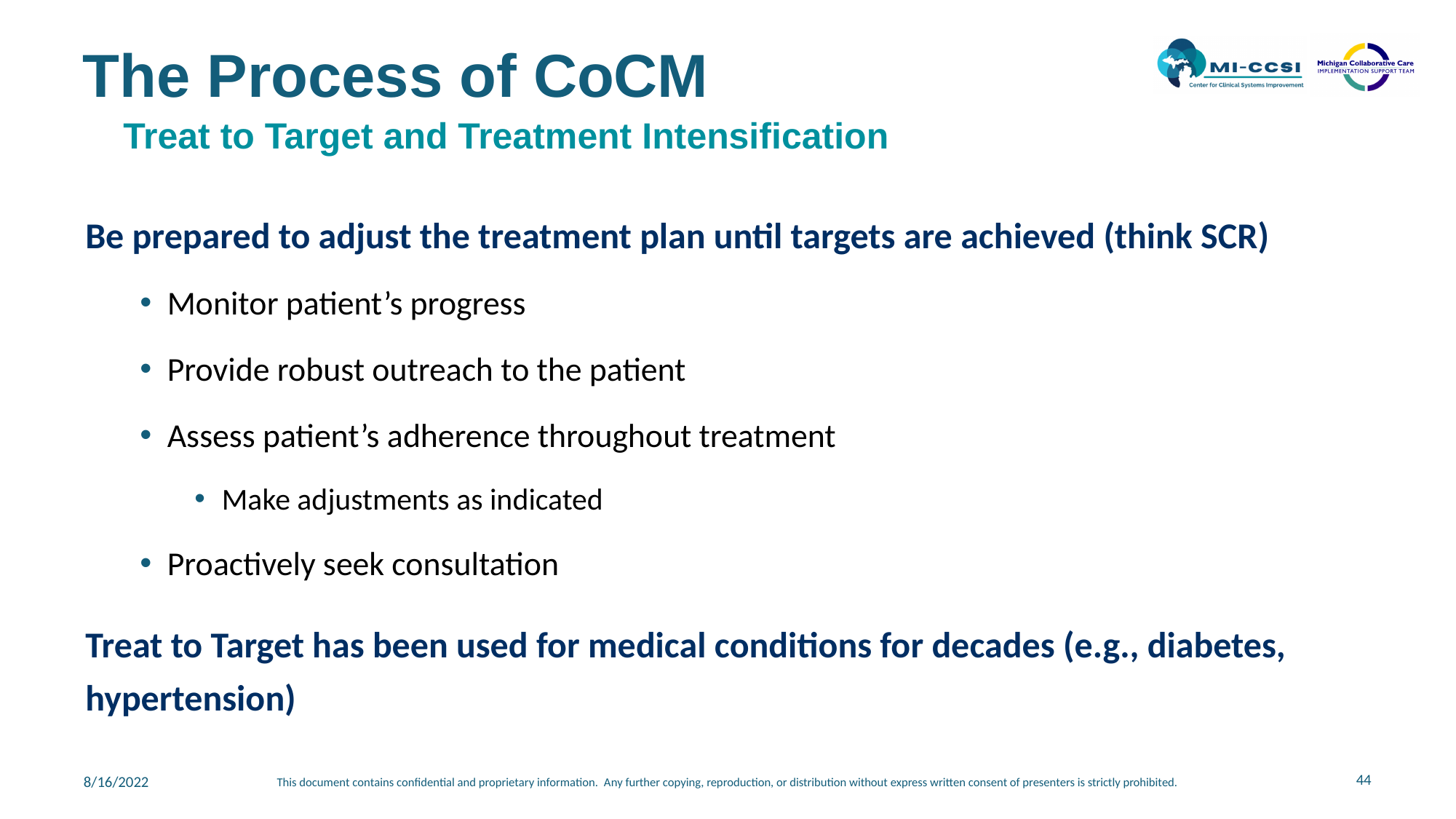

# The Process of CoCM
Treat to Target and Treatment Intensification
Be prepared to adjust the treatment plan until targets are achieved (think SCR)
Monitor patient’s progress
Provide robust outreach to the patient
Assess patient’s adherence throughout treatment
Make adjustments as indicated
Proactively seek consultation
Treat to Target has been used for medical conditions for decades (e.g., diabetes, hypertension)